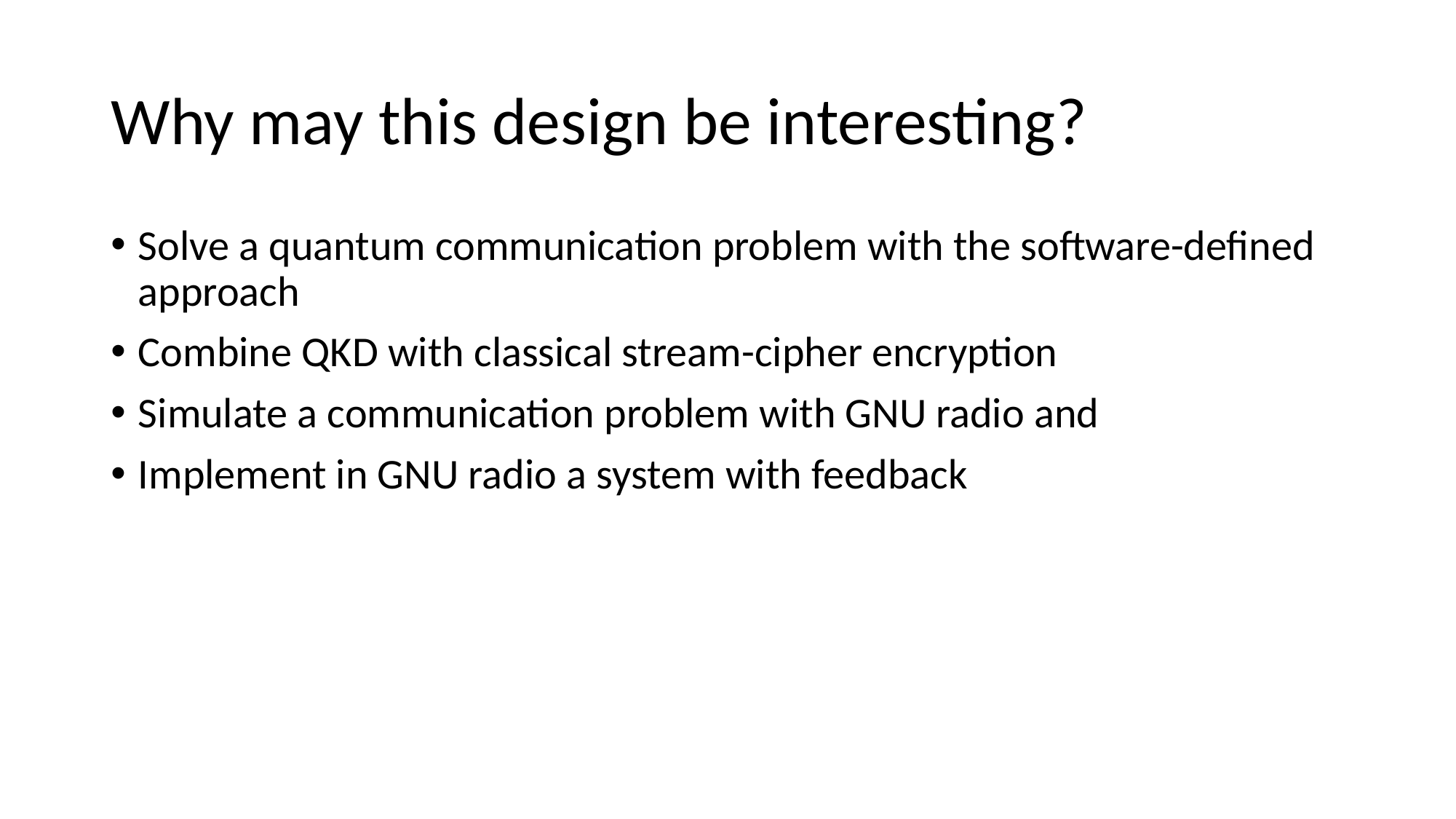

# Why may this design be interesting?
Solve a quantum communication problem with the software-defined approach
Combine QKD with classical stream-cipher encryption
Simulate a communication problem with GNU radio and
Implement in GNU radio a system with feedback